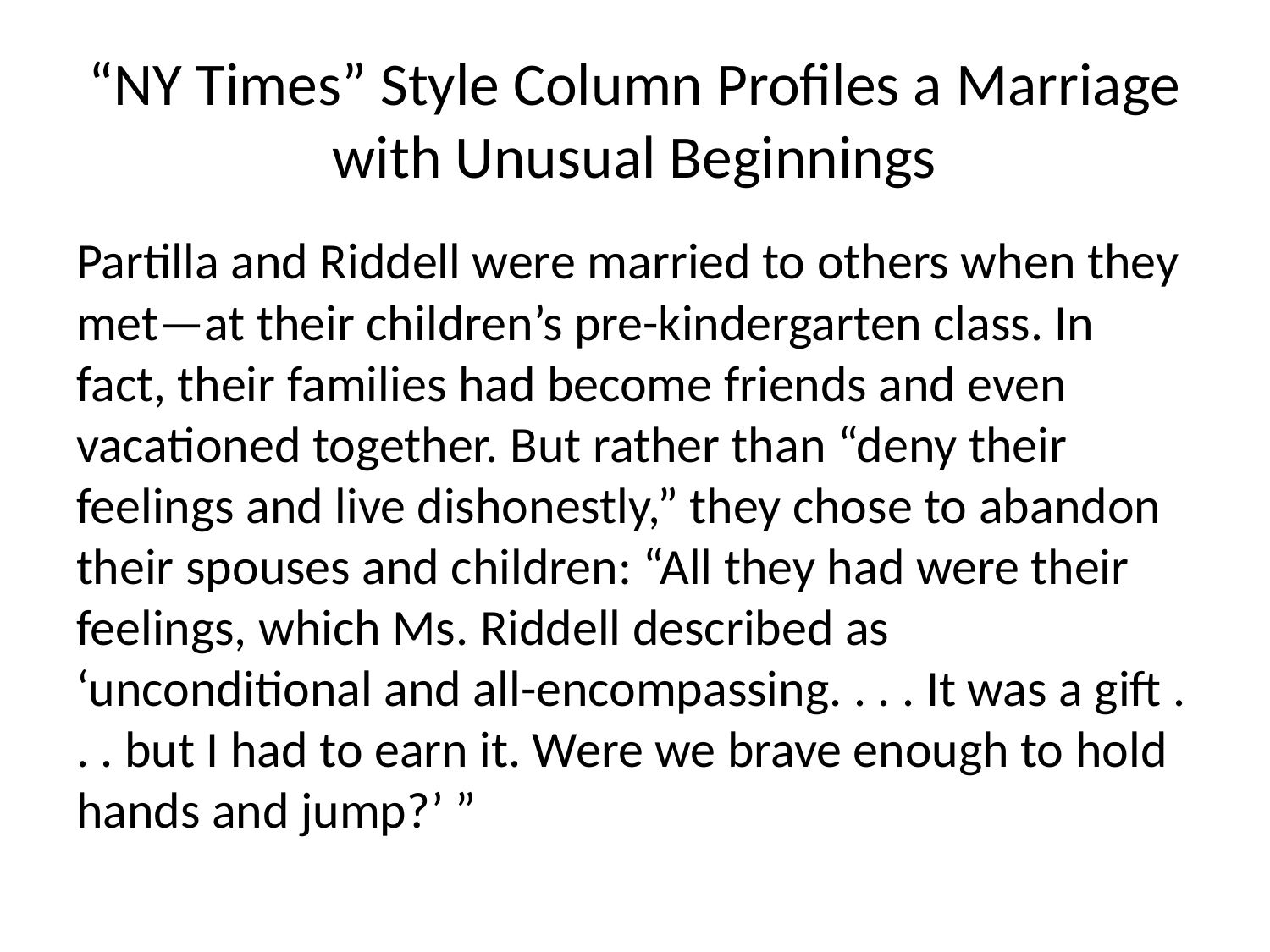

# “NY Times” Style Column Profiles a Marriage with Unusual Beginnings
Partilla and Riddell were married to others when they met—at their children’s pre-kindergarten class. In fact, their families had become friends and even vacationed together. But rather than “deny their feelings and live dishonestly,” they chose to abandon their spouses and children: “All they had were their feelings, which Ms. Riddell described as ‘unconditional and all-encompassing. . . . It was a gift . . . but I had to earn it. Were we brave enough to hold hands and jump?’ ”